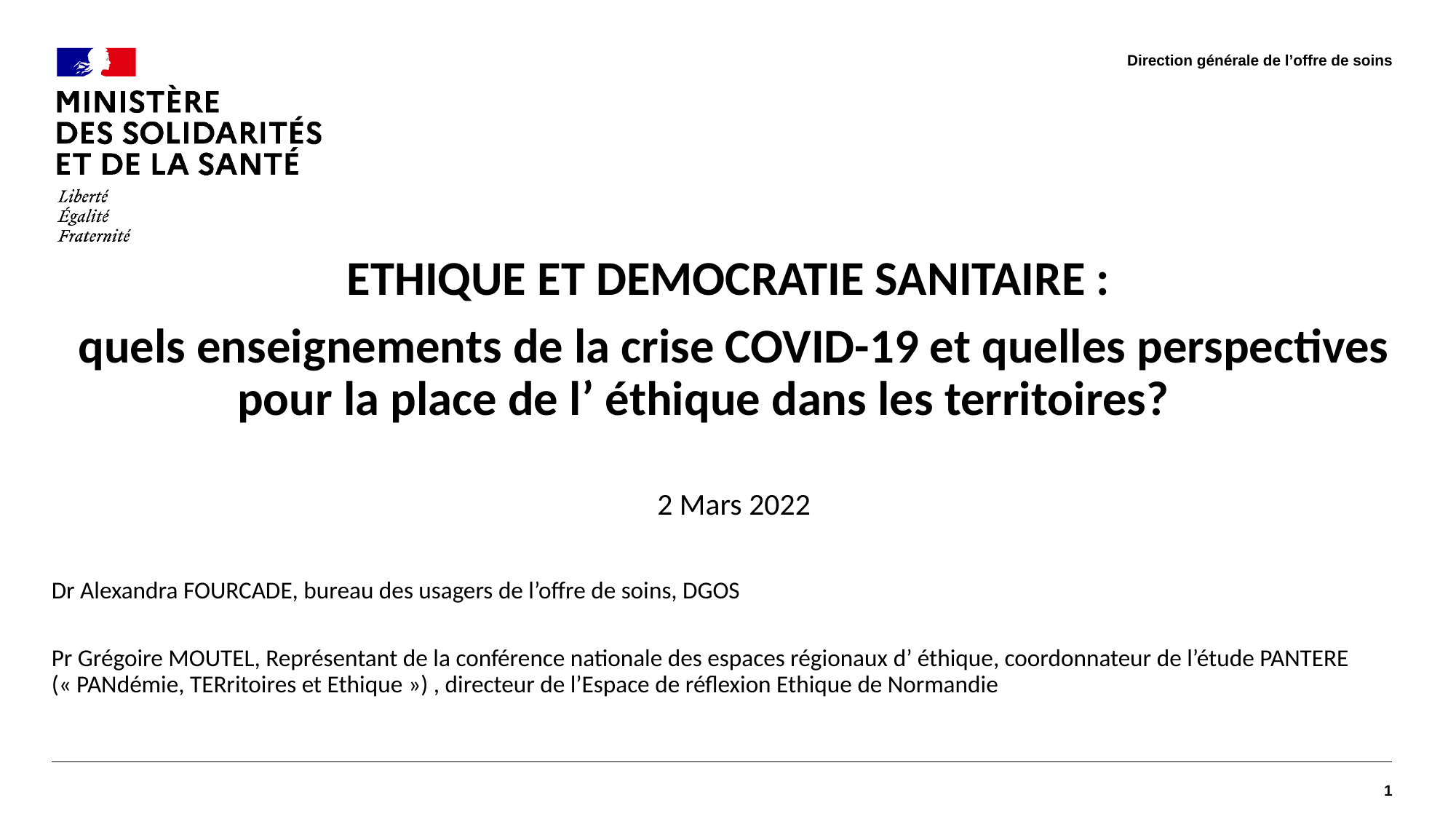

Direction générale de l’offre de soins
Ethique et DEMOCRATIE SANITAIRE :
quels enseignements de la crise COVID-19 et quelles perspectives pour la place de l’ éthique dans les territoires?

2 Mars 2022

Dr Alexandra FOURCADE, bureau des usagers de l’offre de soins, DGOS

Pr Grégoire MOUTEL, Représentant de la conférence nationale des espaces régionaux d’ éthique, coordonnateur de l’étude PANTERE (« PANdémie, TERritoires et Ethique ») , directeur de l’Espace de réflexion Ethique de Normandie

1